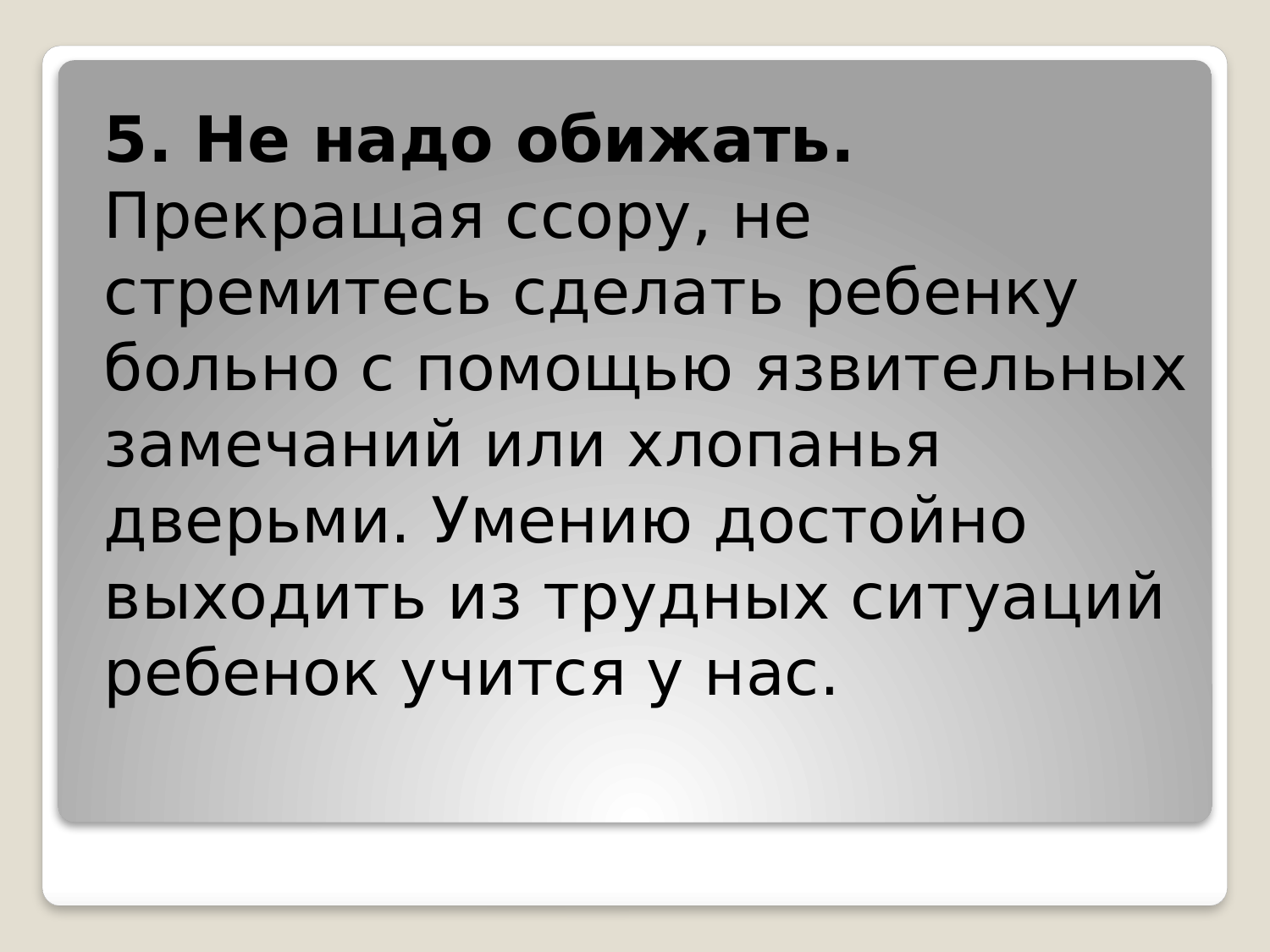

5. Не надо обижать. Прекращая ссору, не стремитесь сделать ребенку больно с помощью язвительных замечаний или хлопанья дверьми. Умению достойно выходить из трудных ситуаций ребенок учится у нас.